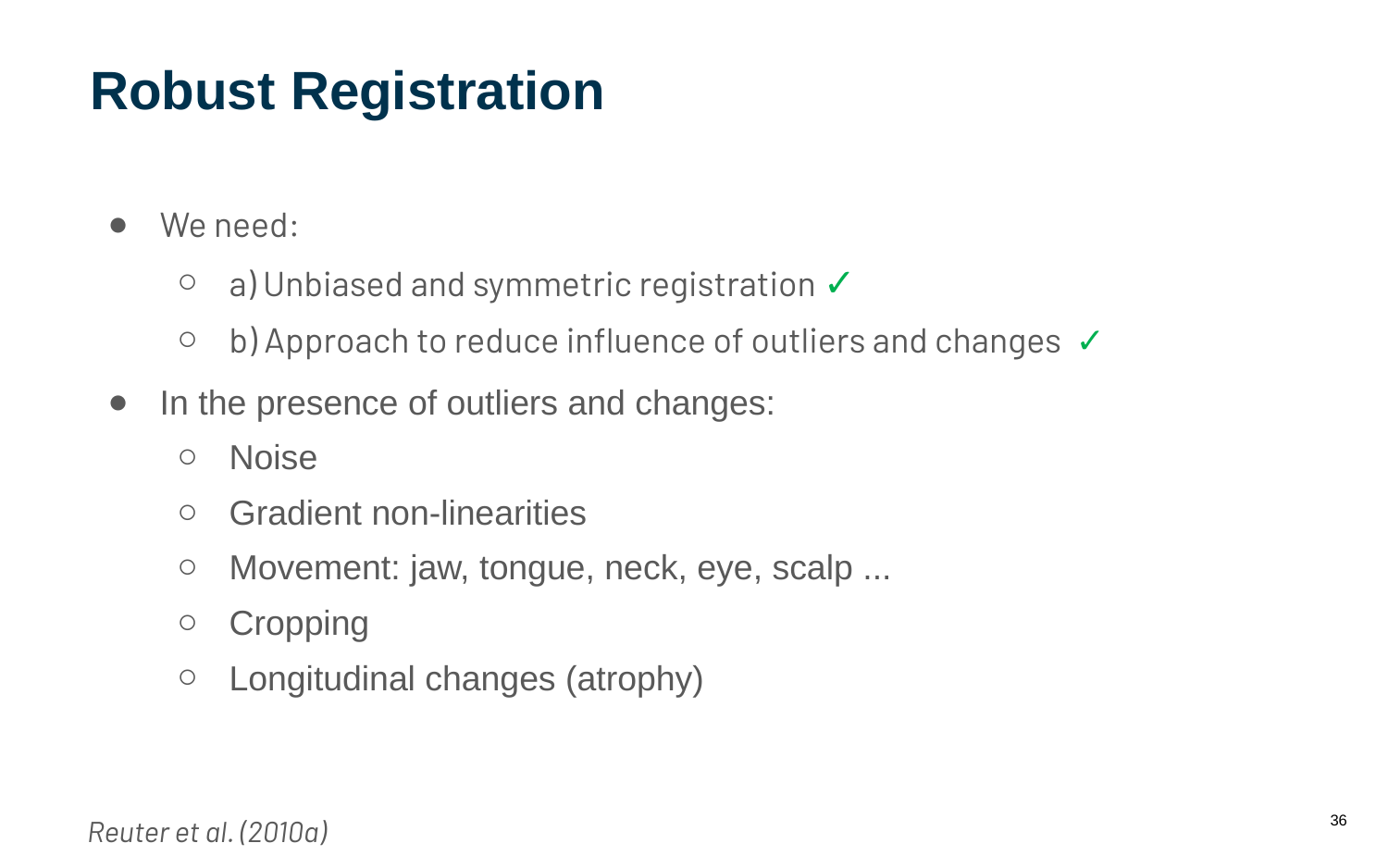

Robust Registration
We need:
a) Unbiased and symmetric registration ✓
b) Approach to reduce influence of outliers and changes  ✓
In the presence of outliers and changes:
Noise
Gradient non-linearities
Movement: jaw, tongue, neck, eye, scalp ...
Cropping
Longitudinal changes (atrophy)

36
Reuter et al. (2010a)